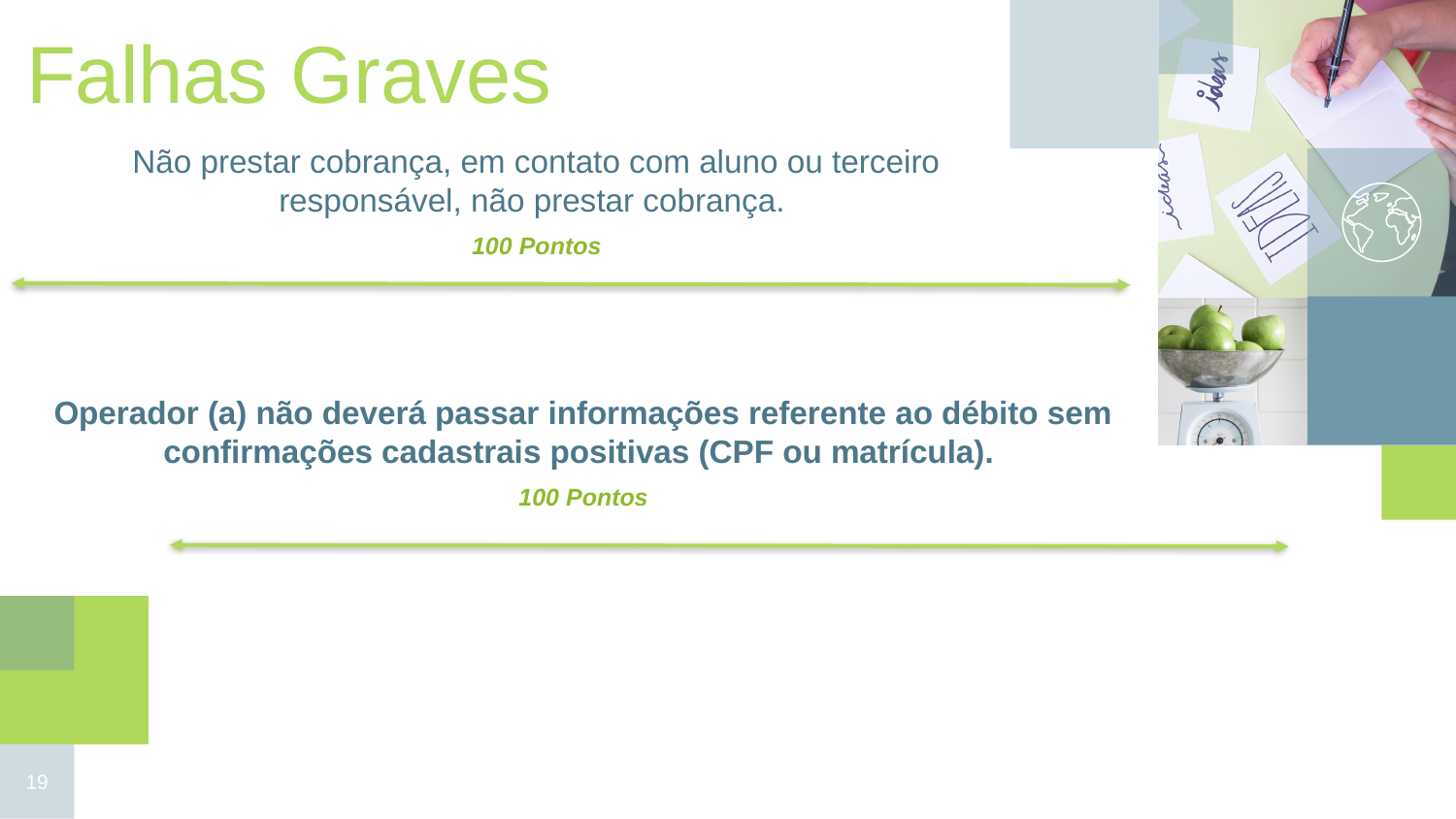

Falhas Graves
Não prestar cobrança, em contato com aluno ou terceiro responsável, não prestar cobrança.
100 Pontos
Operador (a) não deverá passar informações referente ao débito sem confirmações cadastrais positivas (CPF ou matrícula).
100 Pontos
19